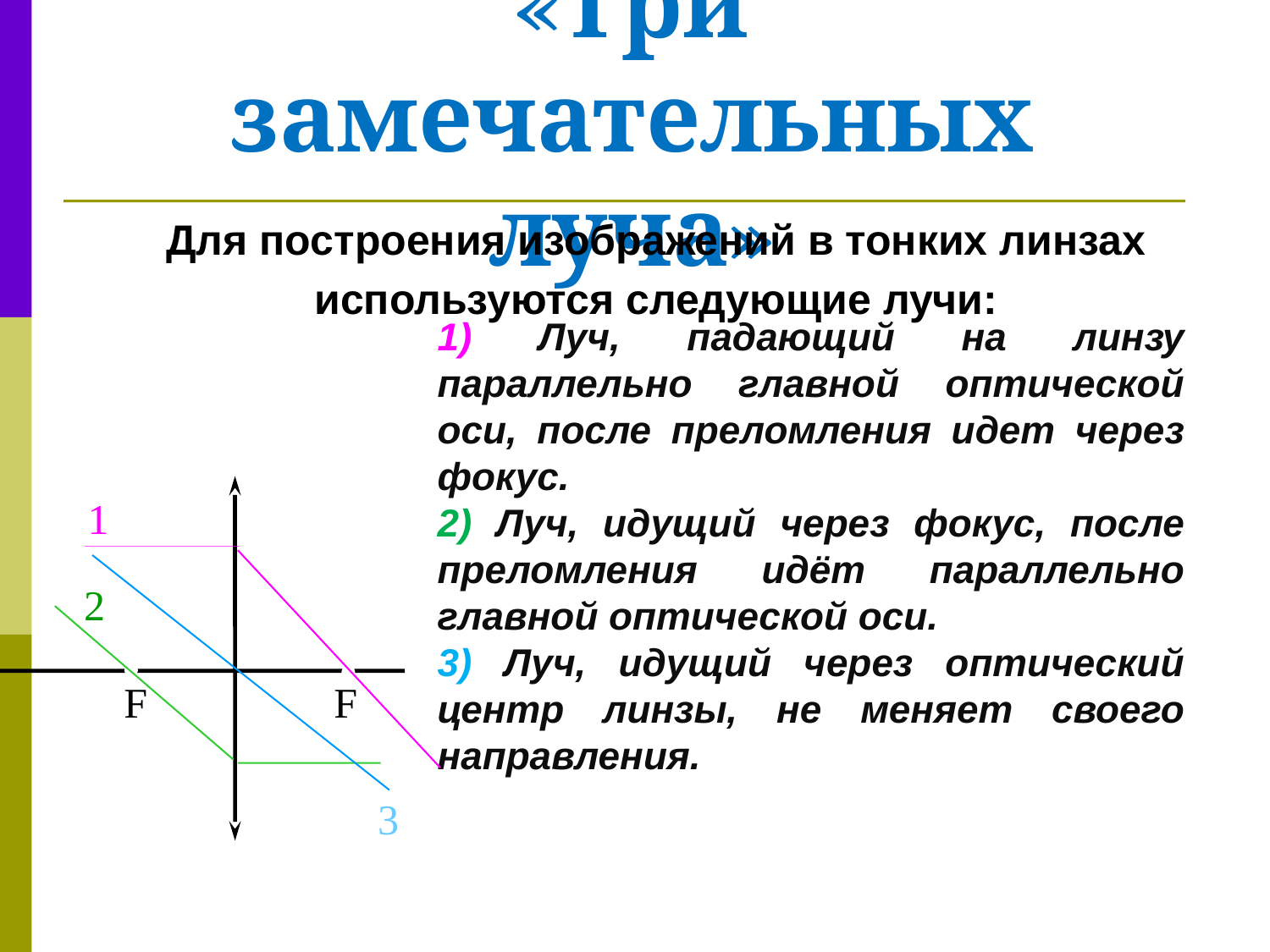

«Три замечательных луча»
Для построения изображений в тонких линзах
используются следующие лучи:
1) Луч, падающий на линзу параллельно главной оптической оси, после преломления идет через фокус.
2) Луч, идущий через фокус, после преломления идёт параллельно главной оптической оси.
3) Луч, идущий через оптический центр линзы, не меняет своего направления.

1

2

F
F

3